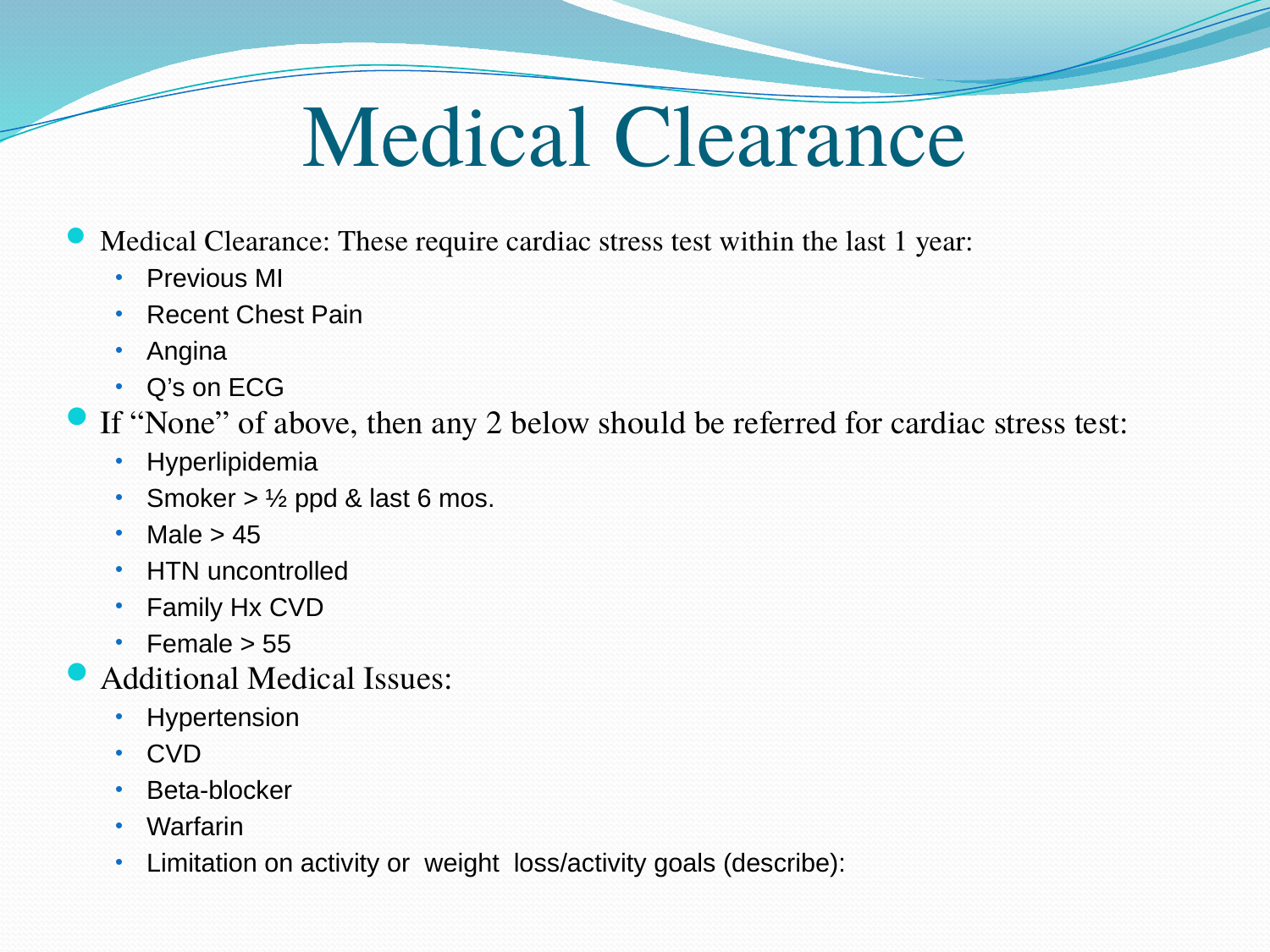

# Medical Clearance
Medical Clearance: These require cardiac stress test within the last 1 year:
Previous MI
Recent Chest Pain
Angina
Q’s on ECG
If “None” of above, then any 2 below should be referred for cardiac stress test:
Hyperlipidemia
Smoker > ½ ppd & last 6 mos.
Male > 45
HTN uncontrolled
Family Hx CVD
Female > 55
Additional Medical Issues:
Hypertension
CVD
Beta-blocker
Warfarin
Limitation on activity or  weight  loss/activity goals (describe):